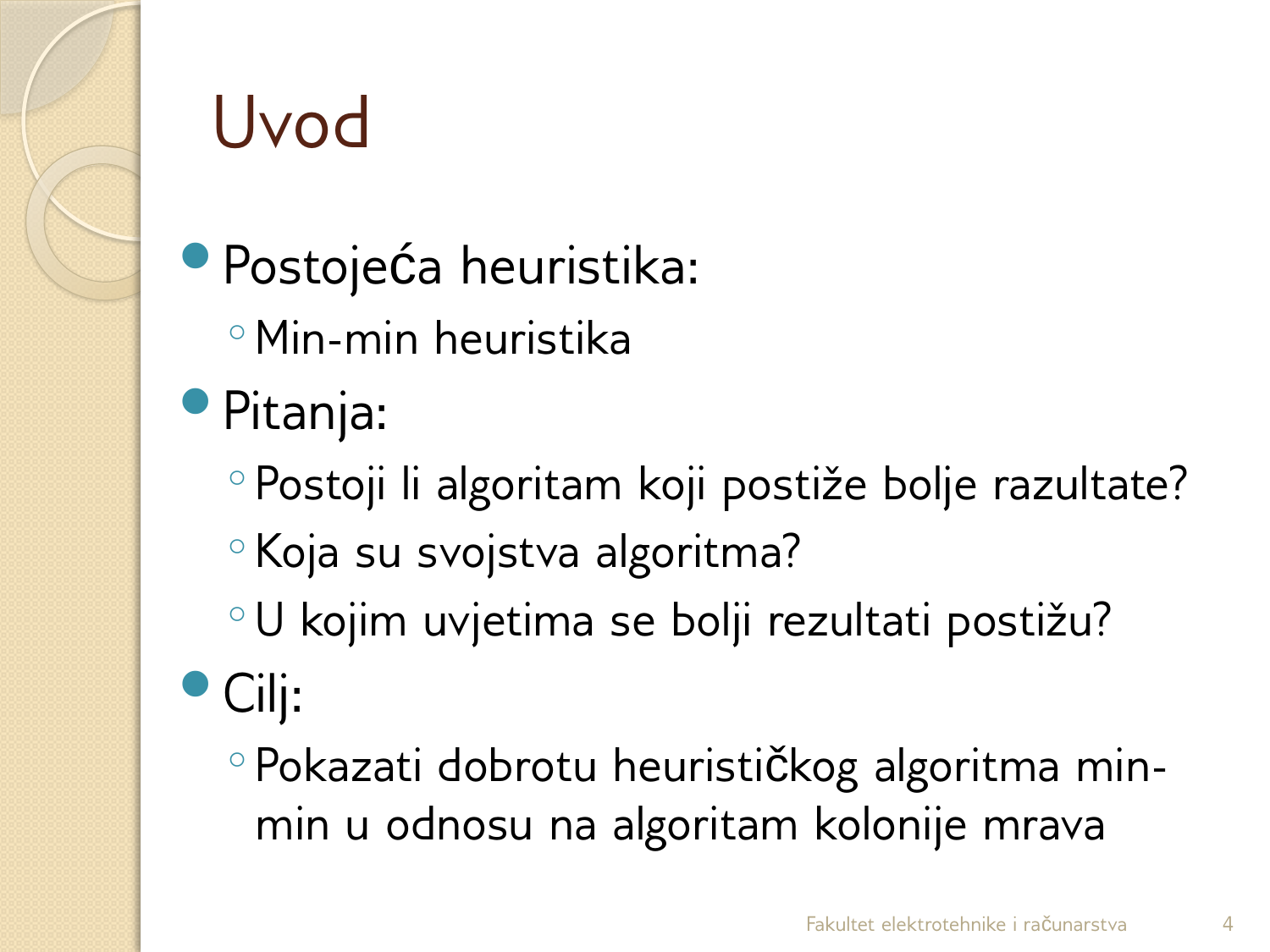

# Uvod
Postojeća heuristika:
Min-min heuristika
Pitanja:
Postoji li algoritam koji postiže bolje razultate?
Koja su svojstva algoritma?
U kojim uvjetima se bolji rezultati postižu?
Cilj:
Pokazati dobrotu heurističkog algoritma min-min u odnosu na algoritam kolonije mrava
Fakultet elektrotehnike i računarstva
4